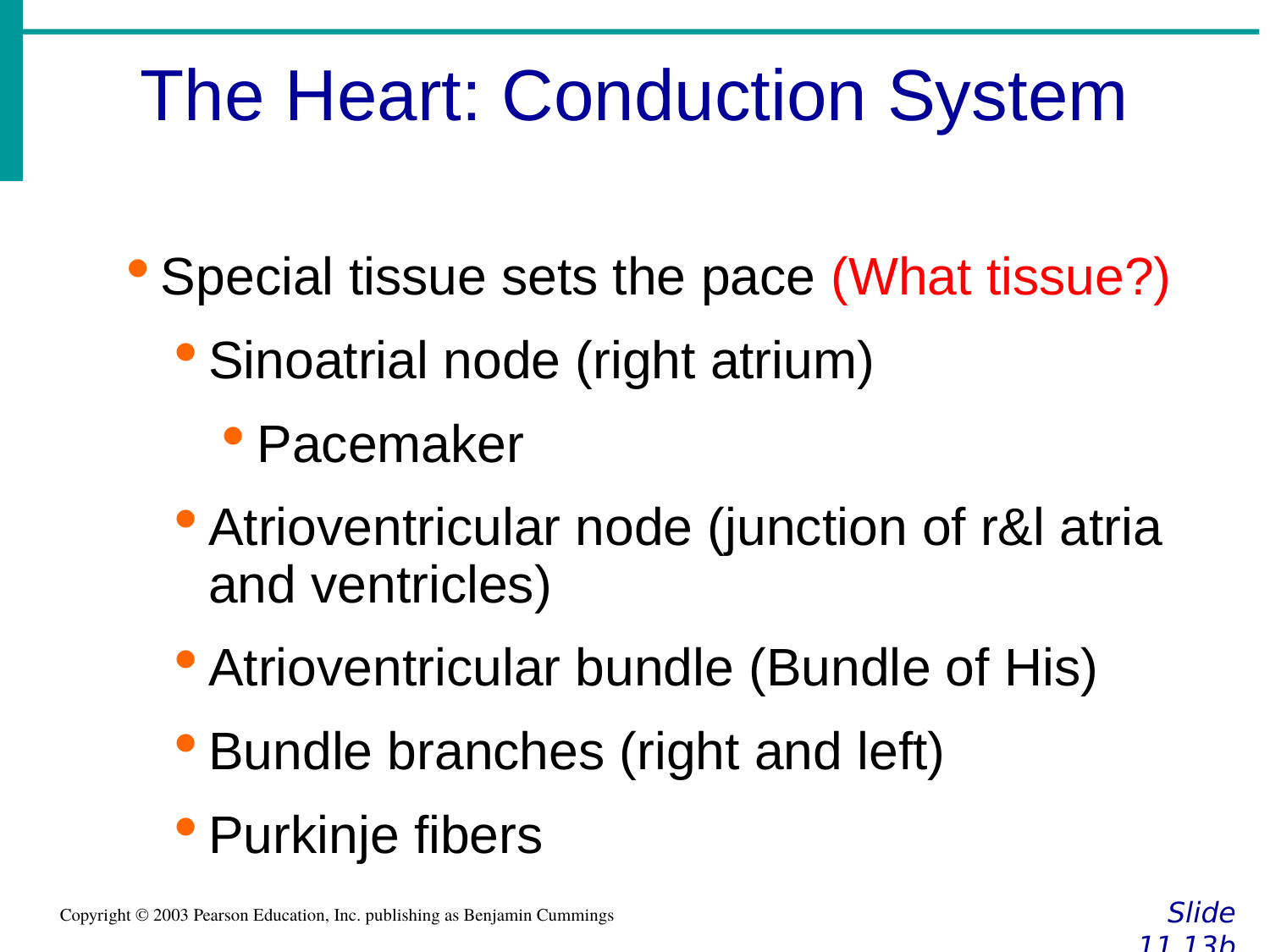

The Heart: Conduction System
Special tissue sets the pace (What tissue?)
Sinoatrial node (right atrium)
Pacemaker
Atrioventricular node (junction of r&l atria   and ventricles)
Atrioventricular bundle (Bundle of His)
Bundle branches (right and left)
Purkinje fibers
Slide 11.13b
Copyright © 2003 Pearson Education, Inc. publishing as Benjamin Cummings